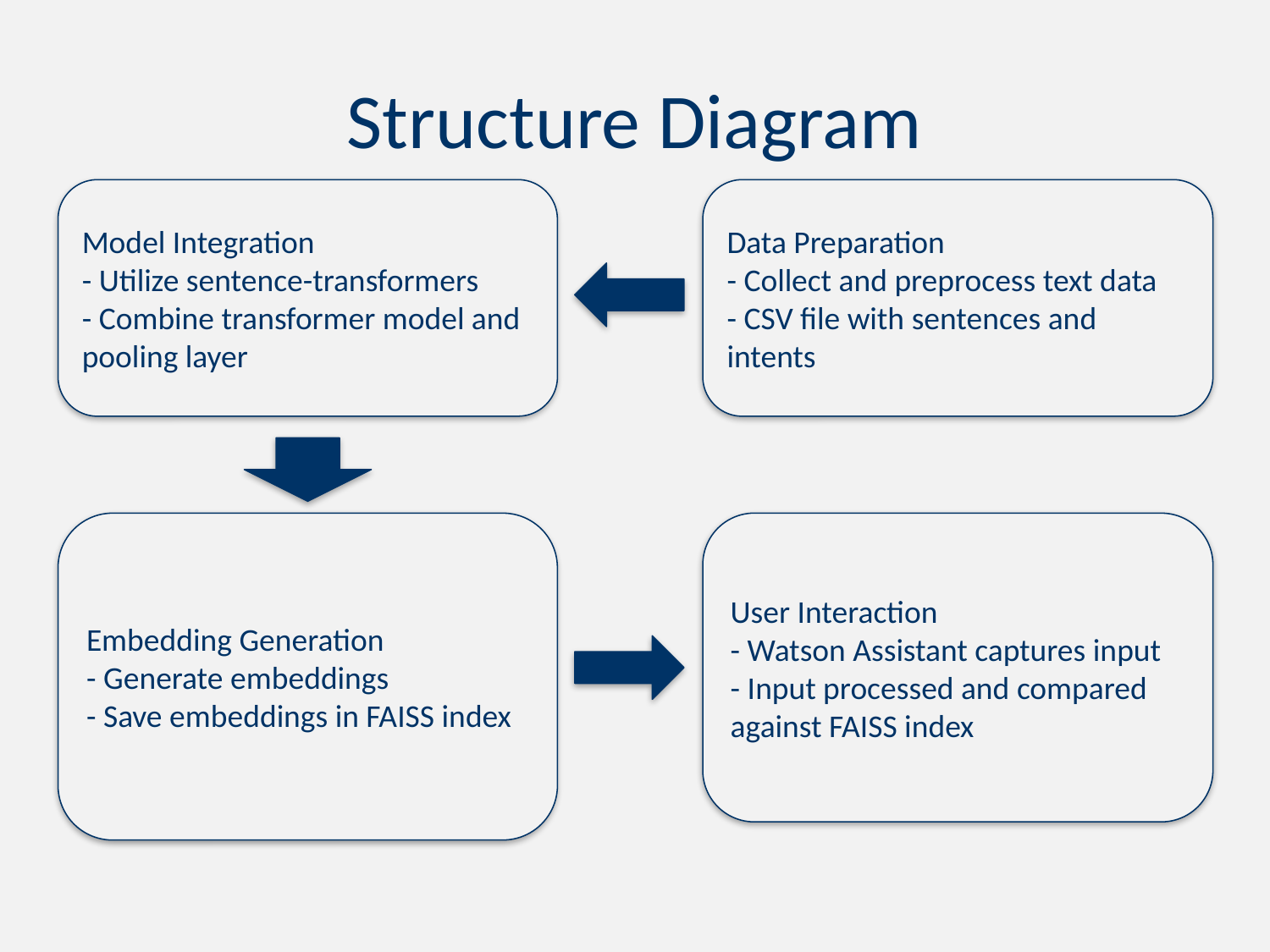

# Structure Diagram
Model Integration
- Utilize sentence-transformers
- Combine transformer model and pooling layer
Data Preparation
- Collect and preprocess text data
- CSV file with sentences and intents

Embedding Generation
- Generate embeddings
- Save embeddings in FAISS index
User Interaction
- Watson Assistant captures input
- Input processed and compared against FAISS index